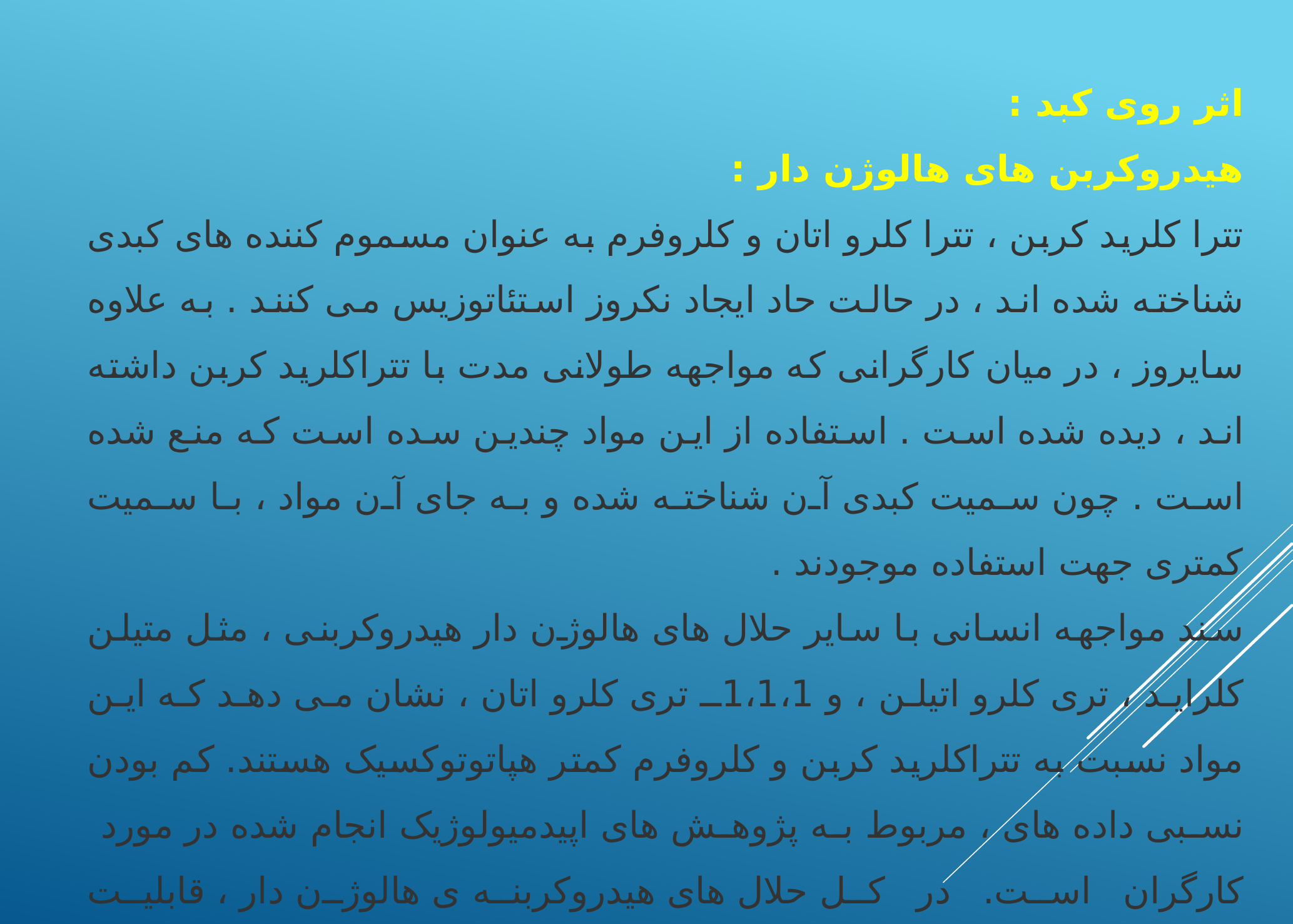

اثر روی کبد :
هیدروکربن های هالوژن دار :
تترا کلرید کربن ، تترا کلرو اتان و کلروفرم به عنوان مسموم کننده های کبدی شناخته شده اند ، در حالت حاد ایجاد نکروز استئاتوزیس می کنند . به علاوه سایروز ، در میان کارگرانی که مواجهه طولانی مدت با تتراکلرید کربن داشته اند ، دیده شده است . استفاده از این مواد چندین سده است که منع شده است . چون سمیت کبدی آن شناخته شده و به جای آن مواد ، با سمیت کمتری جهت استفاده موجودند .
سند مواجهه انسانی با سایر حلال های هالوژن دار هیدروکربنی ، مثل متیلن کلراید ، تری کلرو اتیلن ، و 1،1،1ـ تری کلرو اتان ، نشان می دهد که این مواد نسبت به تتراکلرید کربن و کلروفرم کمتر هپاتوتوکسیک هستند. کم بودن نسبی داده های ، مربوط به پژوهش های اپیدمیولوژیک انجام شده در مورد کارگران است. در کل حلال های هیدروکربنه ی هالوژن دار ، قابلیت هپاتوتوکسیکی دارند.